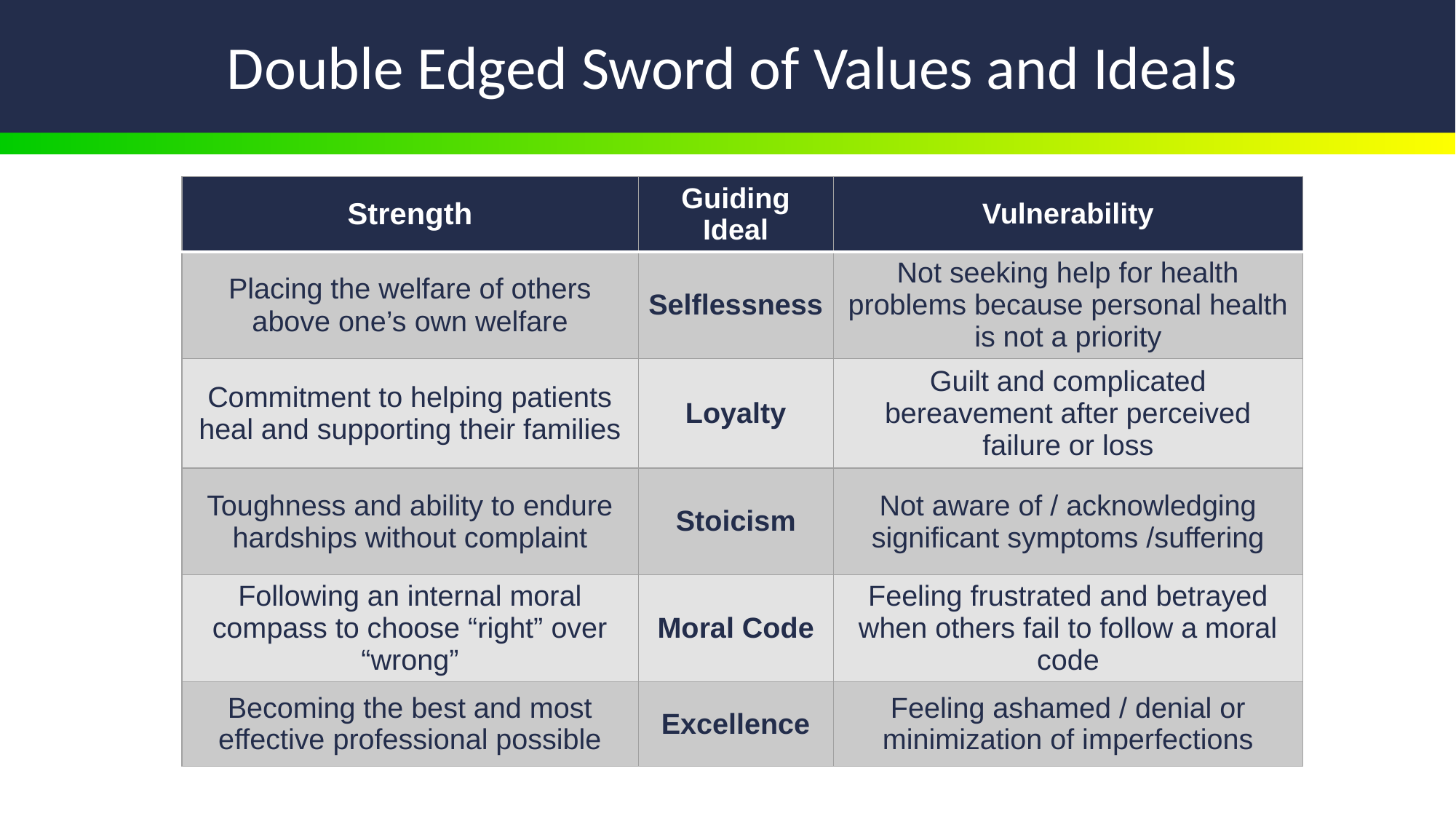

# Double Edged Sword of Values and Ideals
| Strength | Guiding Ideal | Vulnerability |
| --- | --- | --- |
| Placing the welfare of others above one’s own welfare | Selflessness | Not seeking help for health problems because personal health is not a priority |
| Commitment to helping patients heal and supporting their families | Loyalty | Guilt and complicated bereavement after perceived failure or loss |
| Toughness and ability to endure hardships without complaint | Stoicism | Not aware of / acknowledging significant symptoms /suffering |
| Following an internal moral compass to choose “right” over “wrong” | Moral Code | Feeling frustrated and betrayed when others fail to follow a moral code |
| Becoming the best and most effective professional possible | Excellence | Feeling ashamed / denial or minimization of imperfections |